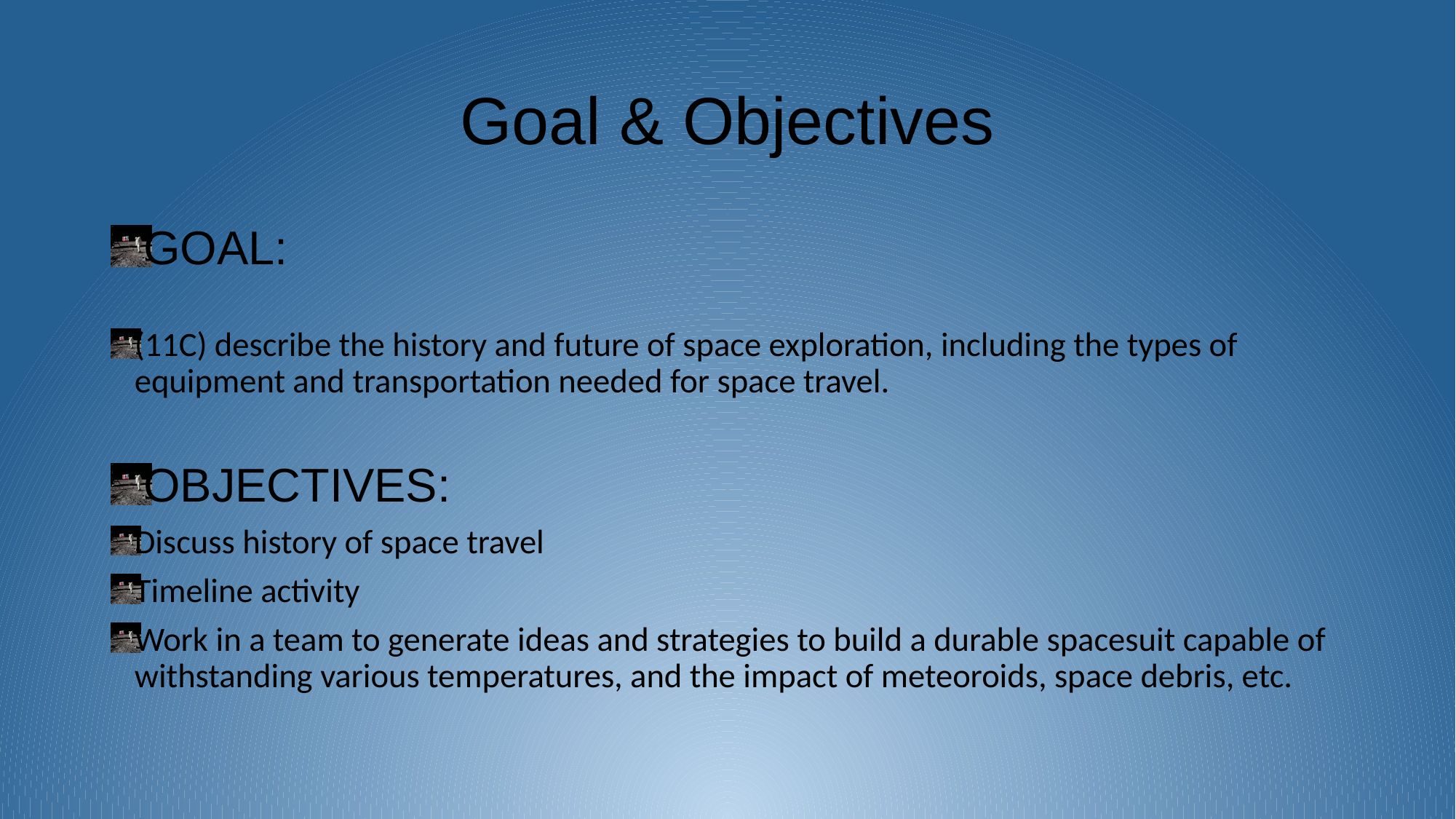

# Goal & Objectives
GOAL:
(11C) describe the history and future of space exploration, including the types of equipment and transportation needed for space travel.

OBJECTIVES:
Discuss history of space travel
Timeline activity
Work in a team to generate ideas and strategies to build a durable spacesuit capable of withstanding various temperatures, and the impact of meteoroids, space debris, etc.